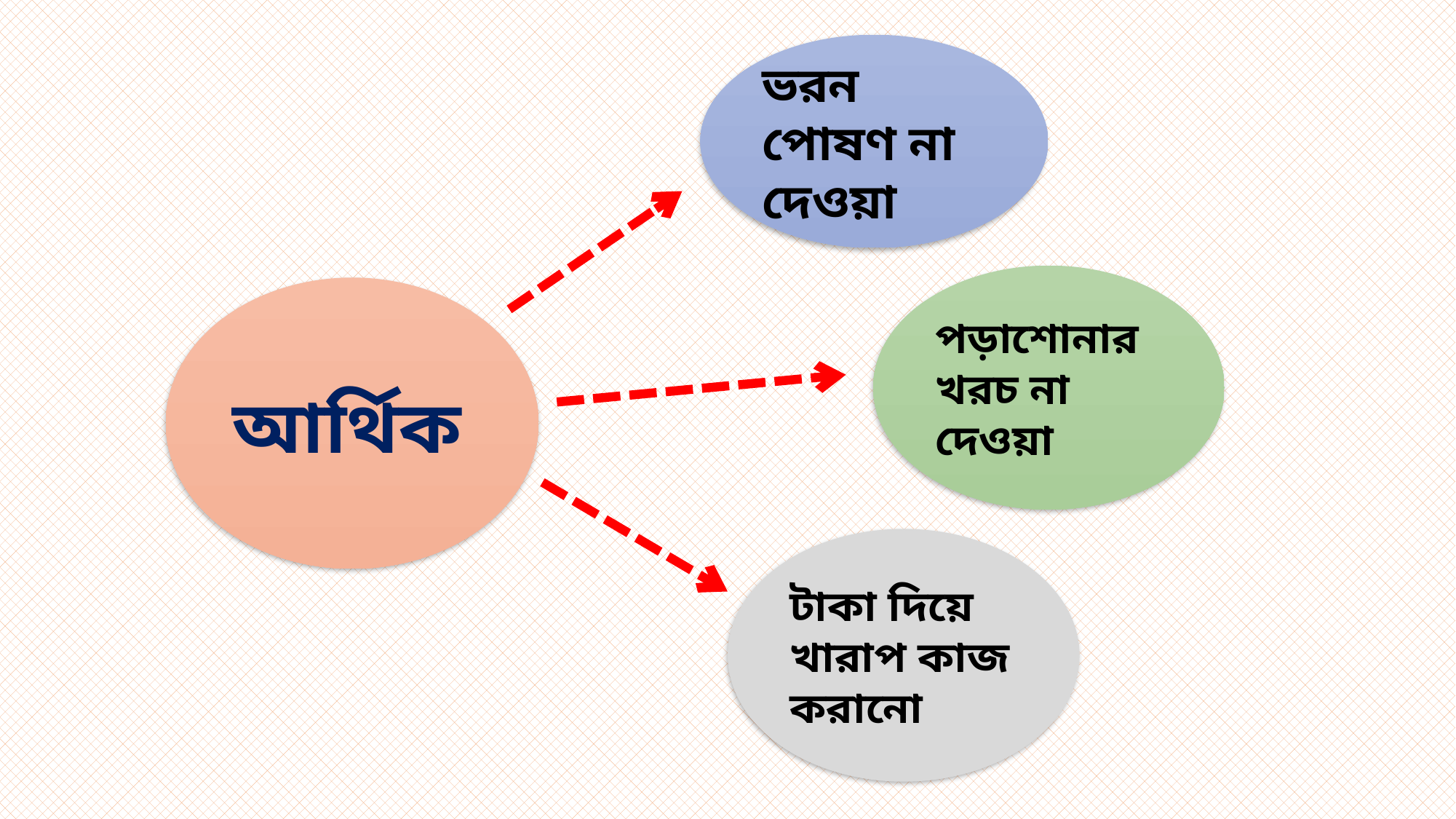

ভরন পোষণ না দেওয়া
পড়াশোনার খরচ না দেওয়া

আর্থিক

টাকা দিয়ে খারাপ কাজ করানো